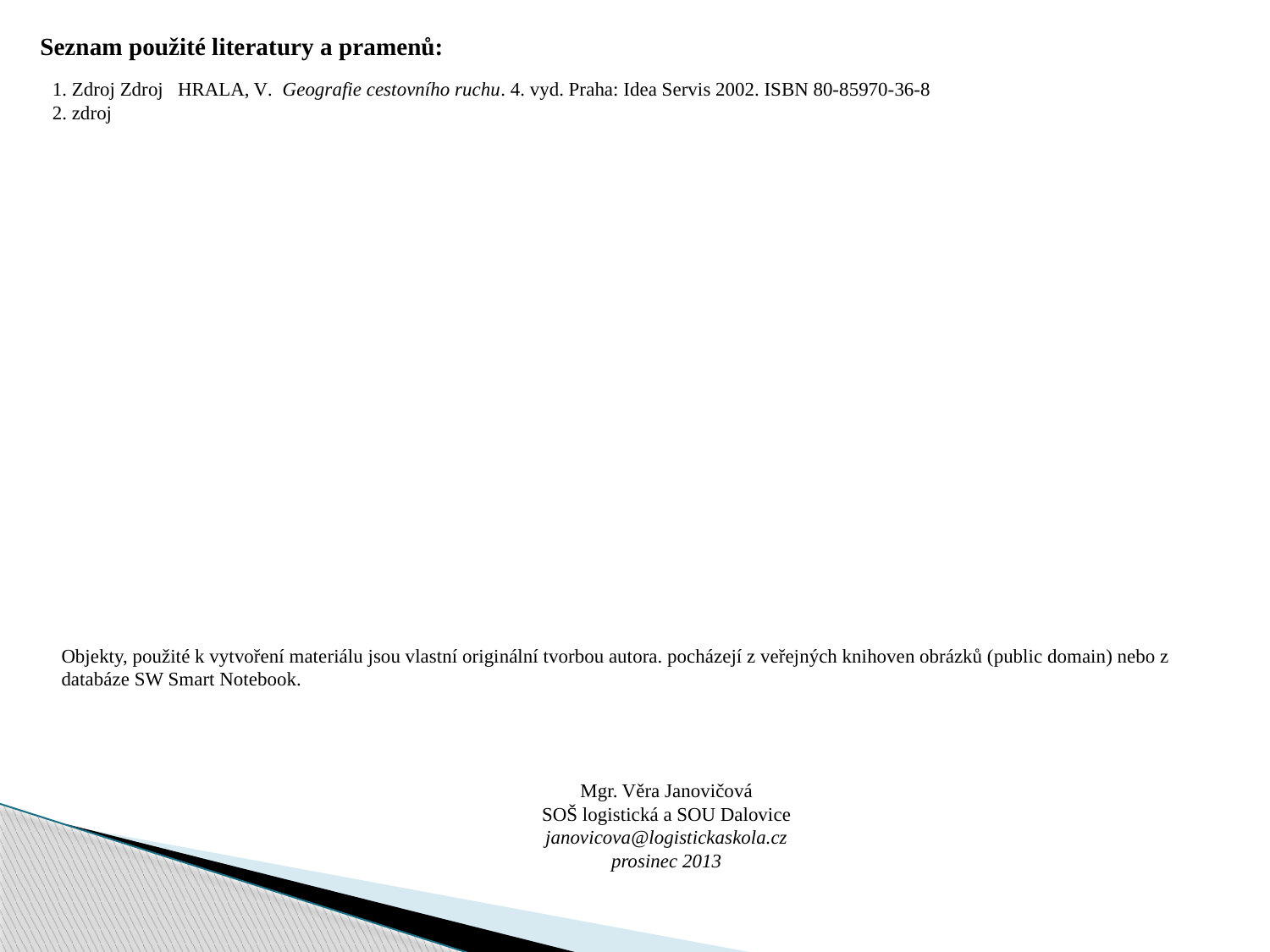

Seznam použité literatury a pramenů:
1. Zdroj Zdroj   HRALA, V.  Geografie cestovního ruchu. 4. vyd. Praha: Idea Servis 2002. ISBN 80-85970-36-8
2. zdroj
Objekty, použité k vytvoření materiálu jsou vlastní originální tvorbou autora. pocházejí z veřejných knihoven obrázků (public domain) nebo z databáze SW Smart Notebook.
Mgr. Věra Janovičová
SOŠ logistická a SOU Dalovice
janovicova@logistickaskola.cz
prosinec 2013